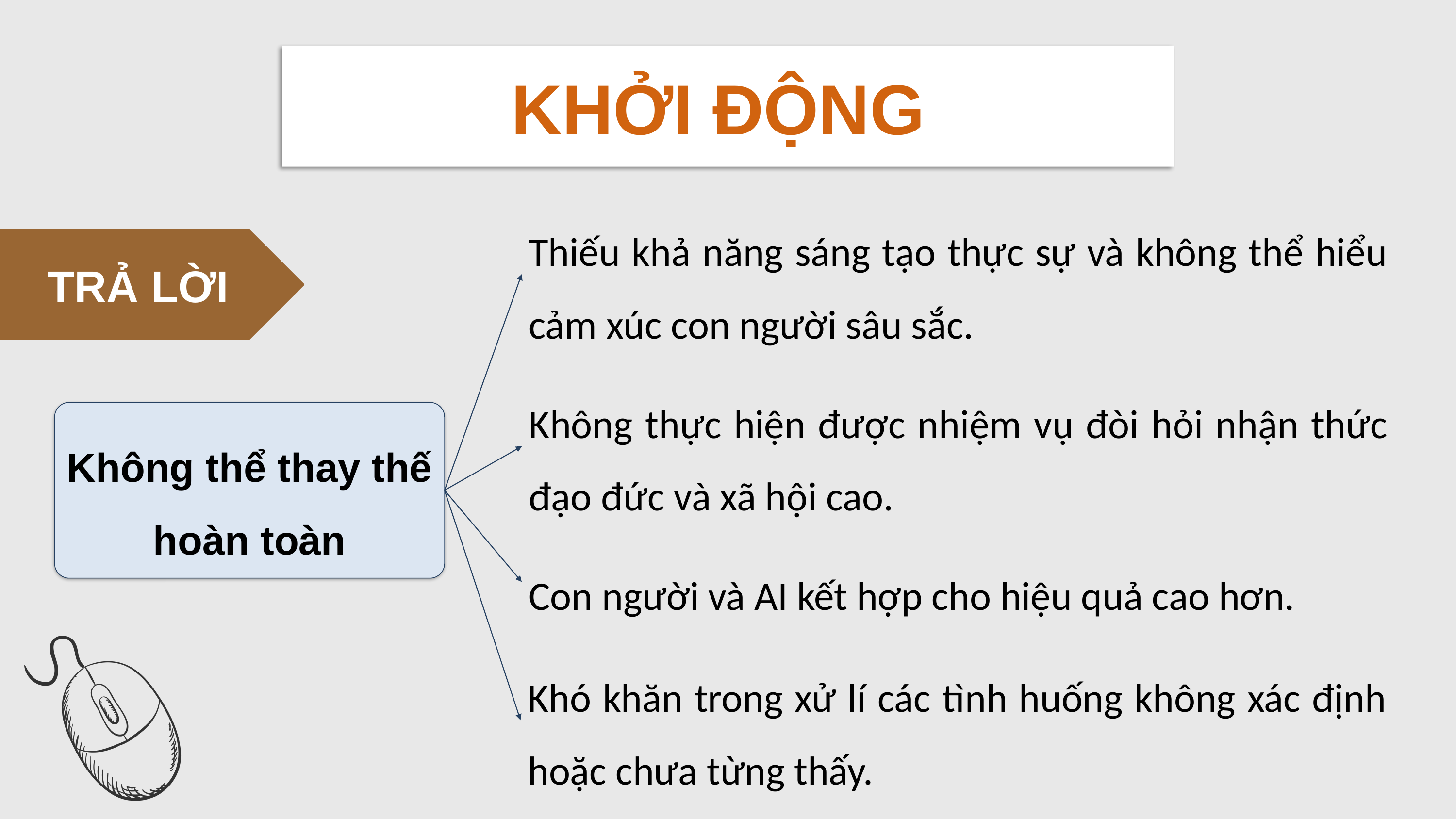

KHỞI ĐỘNG
Thiếu khả năng sáng tạo thực sự và không thể hiểu cảm xúc con người sâu sắc.
TRẢ LỜI
Không thực hiện được nhiệm vụ đòi hỏi nhận thức đạo đức và xã hội cao.
Không thể thay thế hoàn toàn
Con người và AI kết hợp cho hiệu quả cao hơn.

Khó khăn trong xử lí các tình huống không xác định hoặc chưa từng thấy.